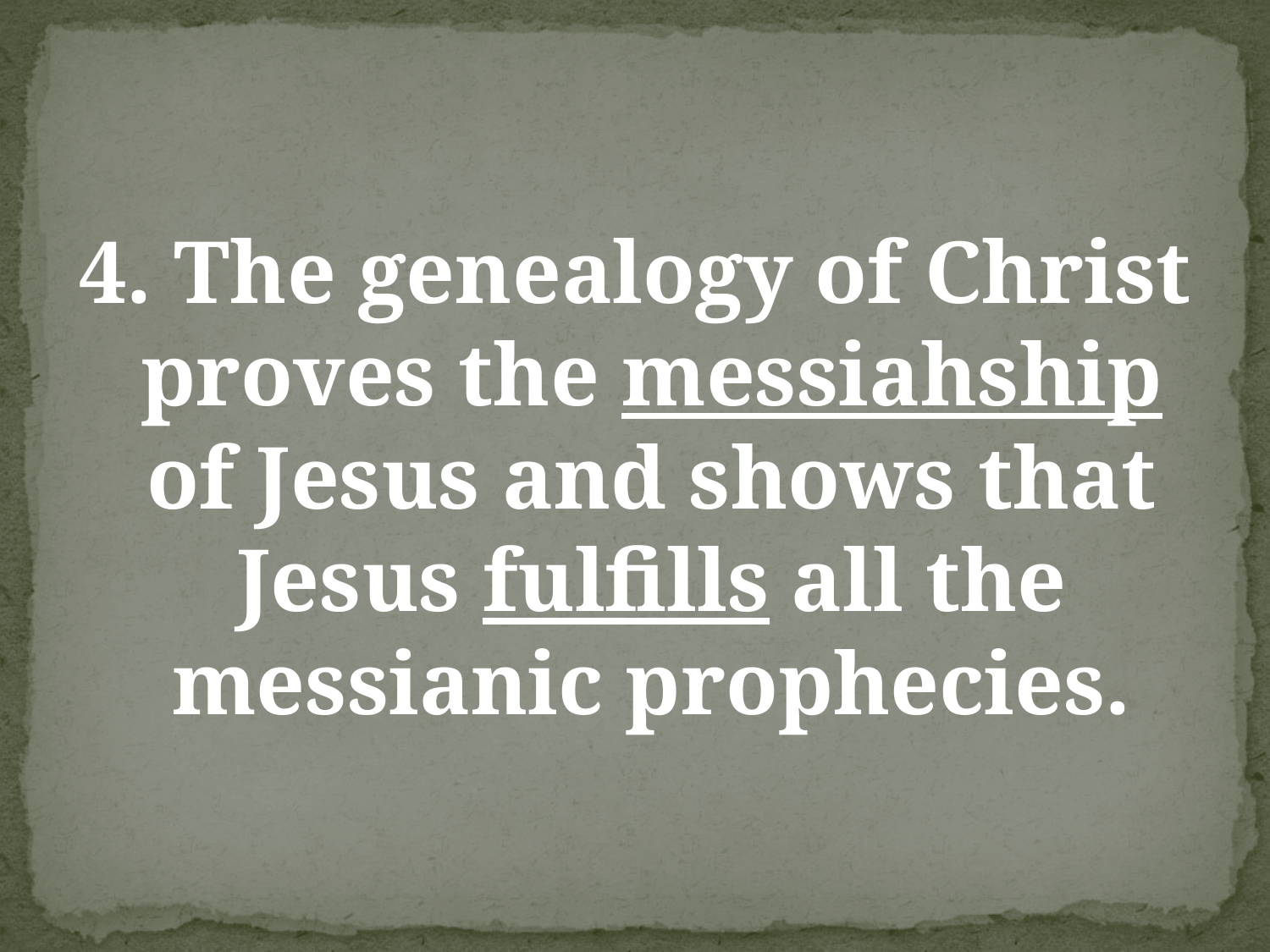

#
4. The genealogy of Christ proves the messiahship of Jesus and shows that Jesus fulfills all the messianic prophecies.